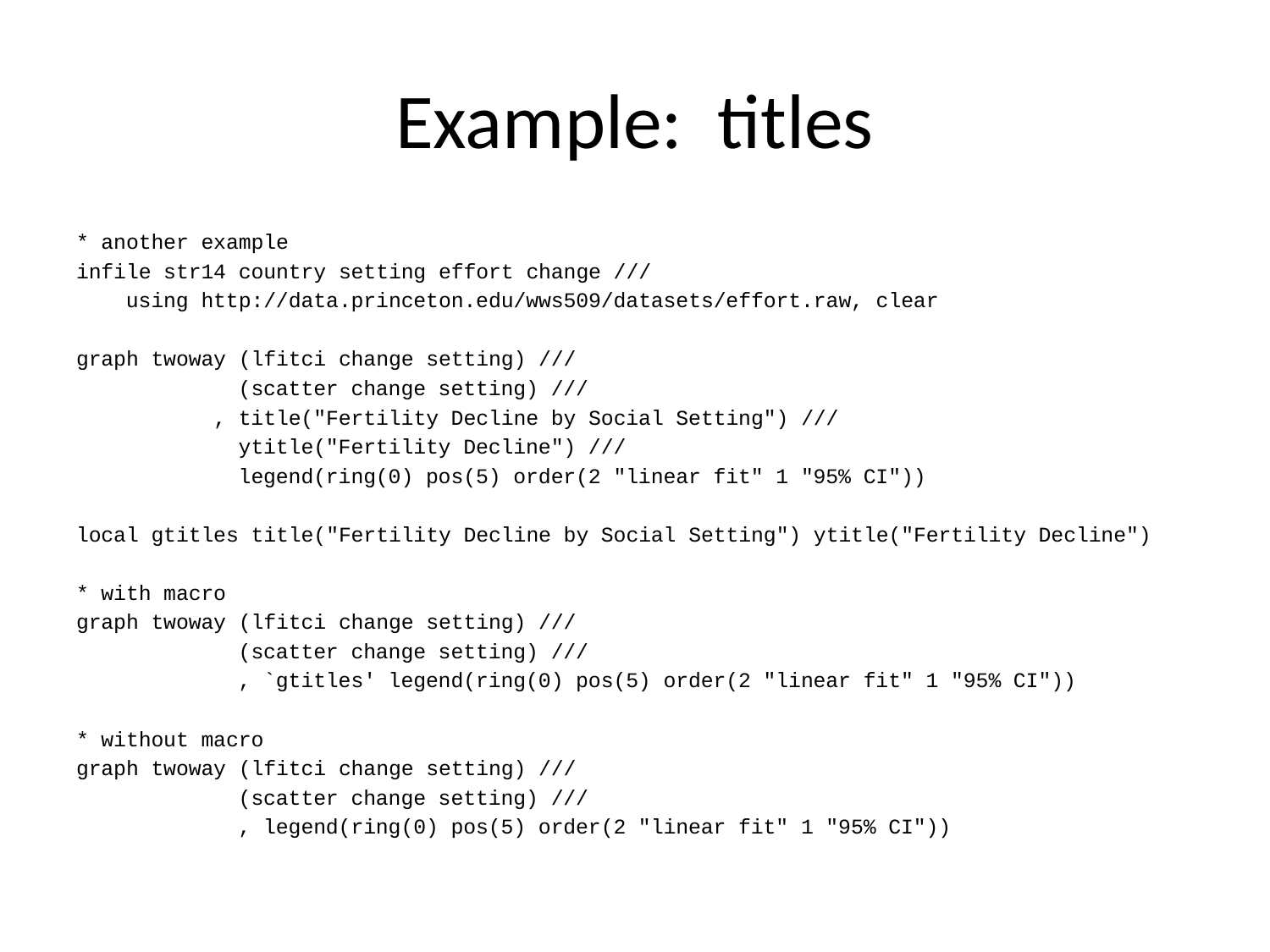

# Example:  titles
* another example
infile str14 country setting effort change ///
    using http://data.princeton.edu/wws509/datasets/effort.raw, clear

graph twoway (lfitci change setting) ///
             (scatter change setting) ///
           , title("Fertility Decline by Social Setting") ///
             ytitle("Fertility Decline") ///
             legend(ring(0) pos(5) order(2 "linear fit" 1 "95% CI"))

local gtitles title("Fertility Decline by Social Setting") ytitle("Fertility Decline")

* with macro
graph twoway (lfitci change setting) ///
             (scatter change setting) ///
             , `gtitles' legend(ring(0) pos(5) order(2 "linear fit" 1 "95% CI"))

* without macro
graph twoway (lfitci change setting) ///
             (scatter change setting) ///
             , legend(ring(0) pos(5) order(2 "linear fit" 1 "95% CI"))